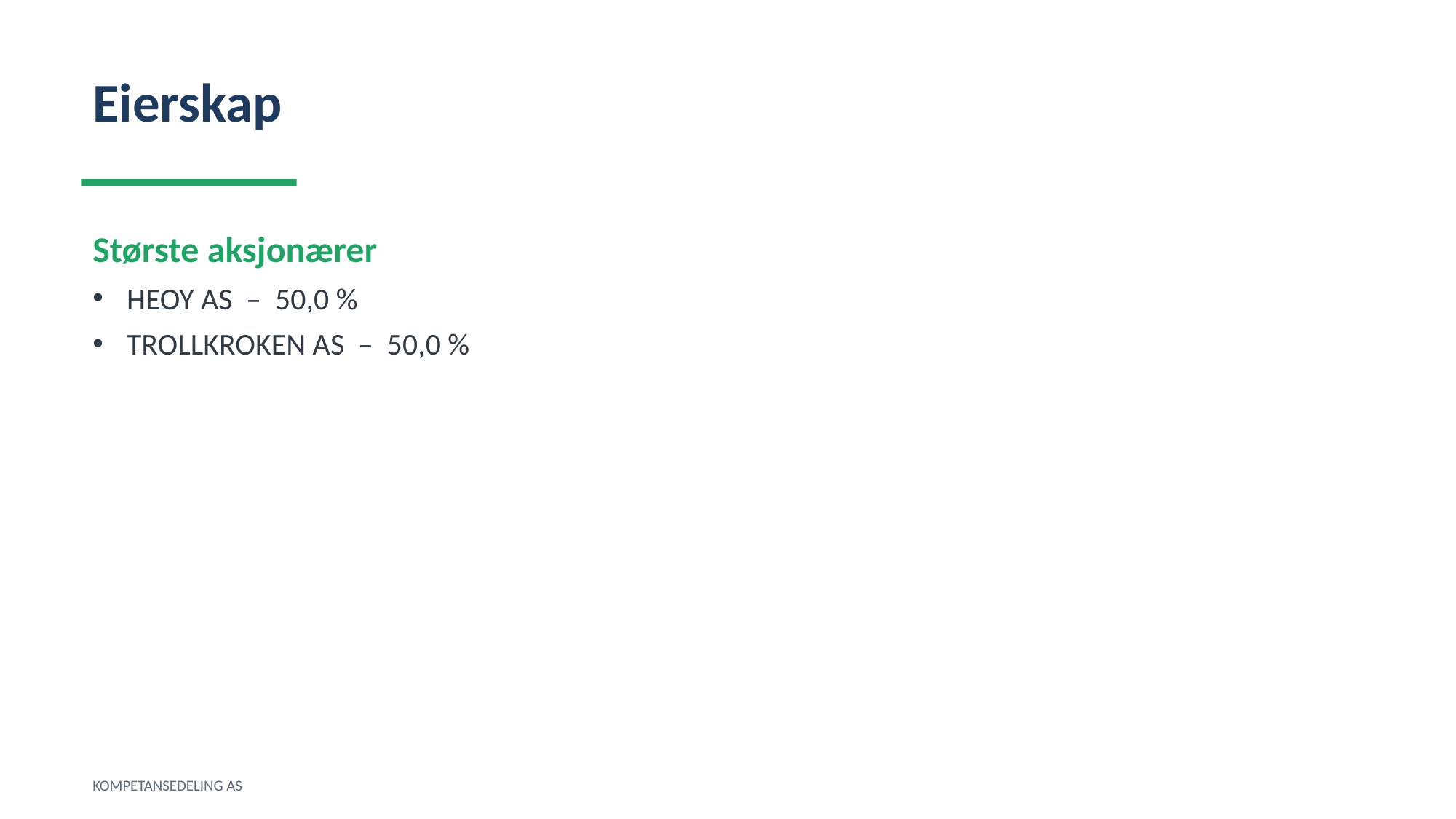

Eierskap

Største aksjonærer
HEOY AS  –  50,0 %
TROLLKROKEN AS  –  50,0 %
KOMPETANSEDELING AS